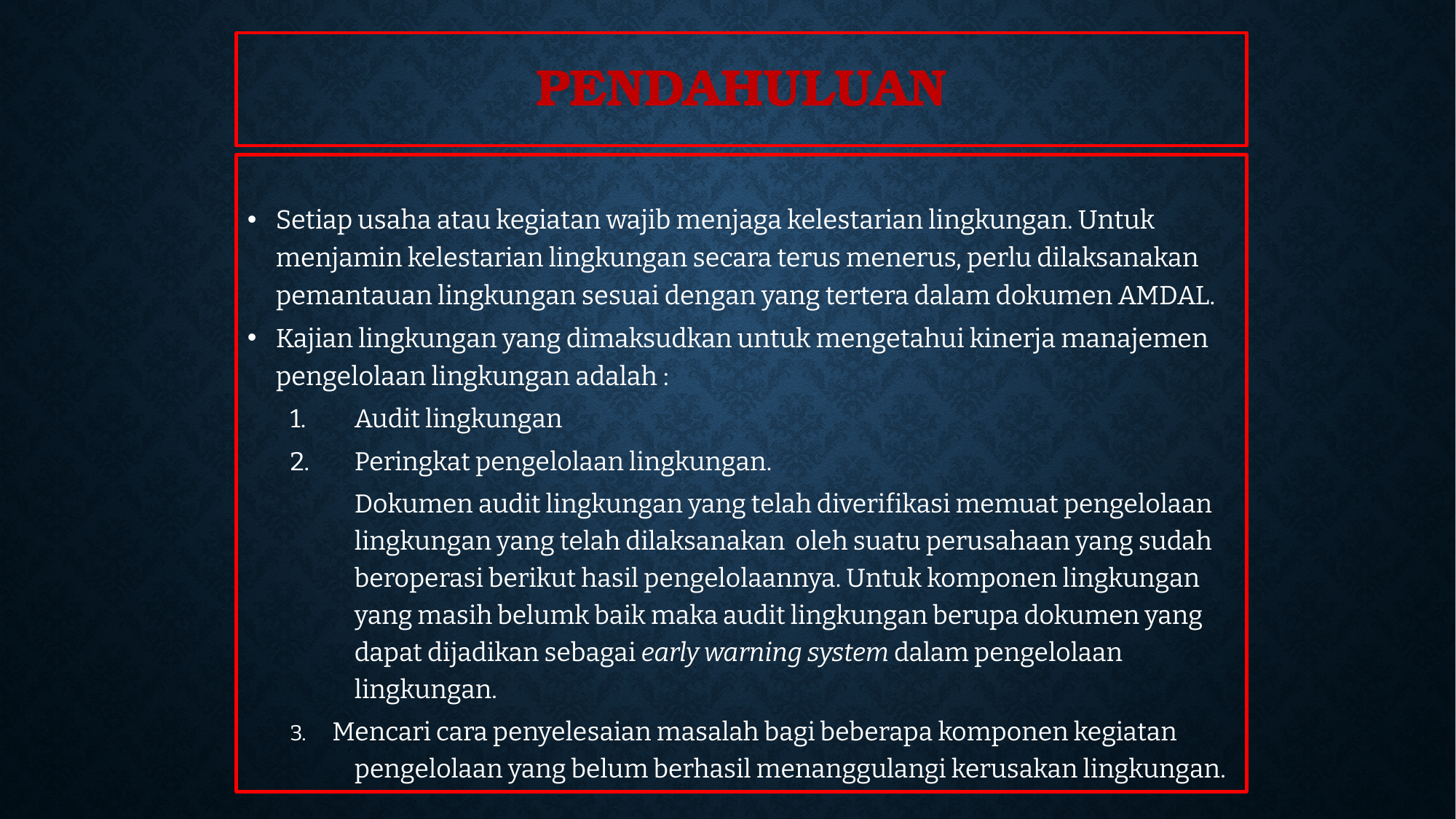

# PENDAHULUAN

Setiap usaha atau kegiatan wajib menjaga kelestarian lingkungan. Untuk menjamin kelestarian lingkungan secara terus menerus, perlu dilaksanakan pemantauan lingkungan sesuai dengan yang tertera dalam dokumen AMDAL.
Kajian lingkungan yang dimaksudkan untuk mengetahui kinerja manajemen pengelolaan lingkungan adalah :
Audit lingkungan
Peringkat pengelolaan lingkungan.
	Dokumen audit lingkungan yang telah diverifikasi memuat pengelolaan lingkungan yang telah dilaksanakan  oleh suatu perusahaan yang sudah beroperasi berikut hasil pengelolaannya. Untuk komponen lingkungan yang masih belumk baik maka audit lingkungan berupa dokumen yang dapat dijadikan sebagai early warning system dalam pengelolaan lingkungan.
3.      Mencari cara penyelesaian masalah bagi beberapa komponen kegiatan pengelolaan yang belum berhasil menanggulangi kerusakan lingkungan.